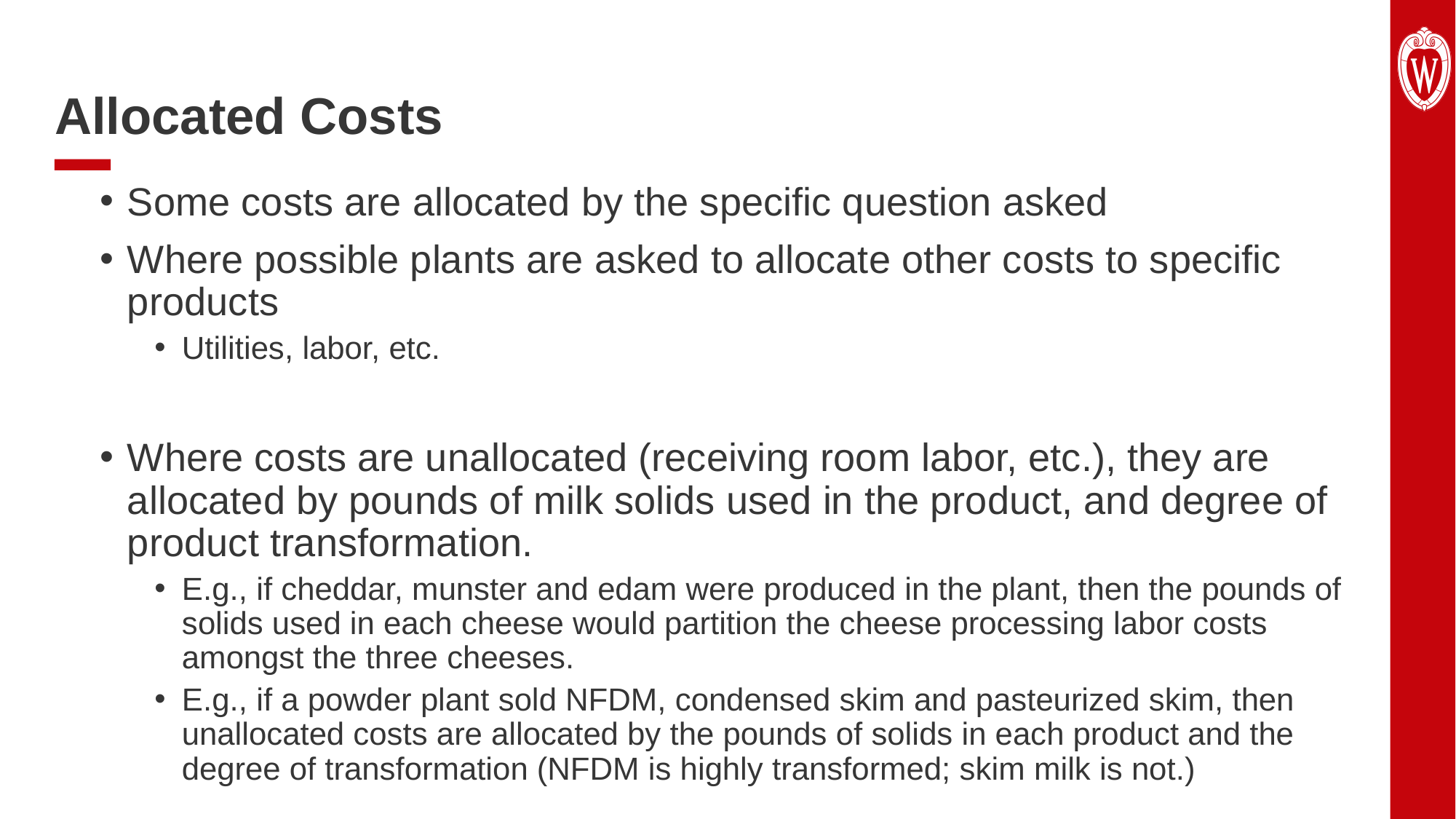

Allocated Costs
Some costs are allocated by the specific question asked
Where possible plants are asked to allocate other costs to specific products
Utilities, labor, etc.

Where costs are unallocated (receiving room labor, etc.), they are allocated by pounds of milk solids used in the product, and degree of product transformation.
E.g., if cheddar, munster and edam were produced in the plant, then the pounds of solids used in each cheese would partition the cheese processing labor costs amongst the three cheeses.
E.g., if a powder plant sold NFDM, condensed skim and pasteurized skim, then unallocated costs are allocated by the pounds of solids in each product and the degree of transformation (NFDM is highly transformed; skim milk is not.)